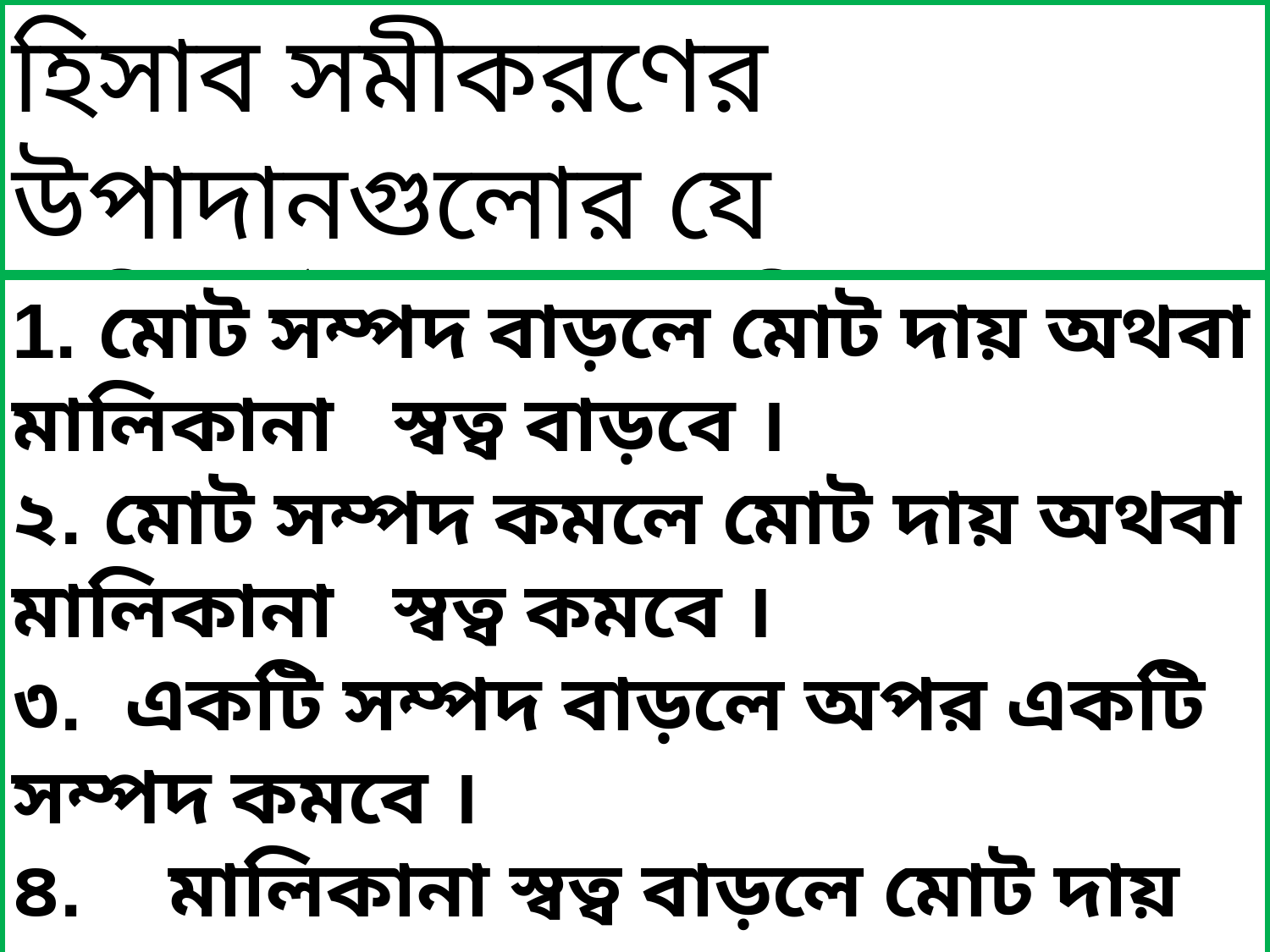

হিসাব সমীকরণের উপাদানগুলোর যে পরিবর্তনগুলো সাধিত হয় তা নিম্নরূপঃ
1. মোট সম্পদ বাড়লে মোট দায় অথবা মালিকানা 	স্বত্ব বাড়বে ।
২. মোট সম্পদ কমলে মোট দায় অথবা মালিকানা 	স্বত্ব কমবে ।
৩.  একটি সম্পদ বাড়লে অপর একটি সম্পদ কমবে ।
৪.    মালিকানা স্বত্ব বাড়লে মোট দায় কমবে ।
৫.    মালিকানা স্বত্ব কমলে মোট দায় বাড়বে ।